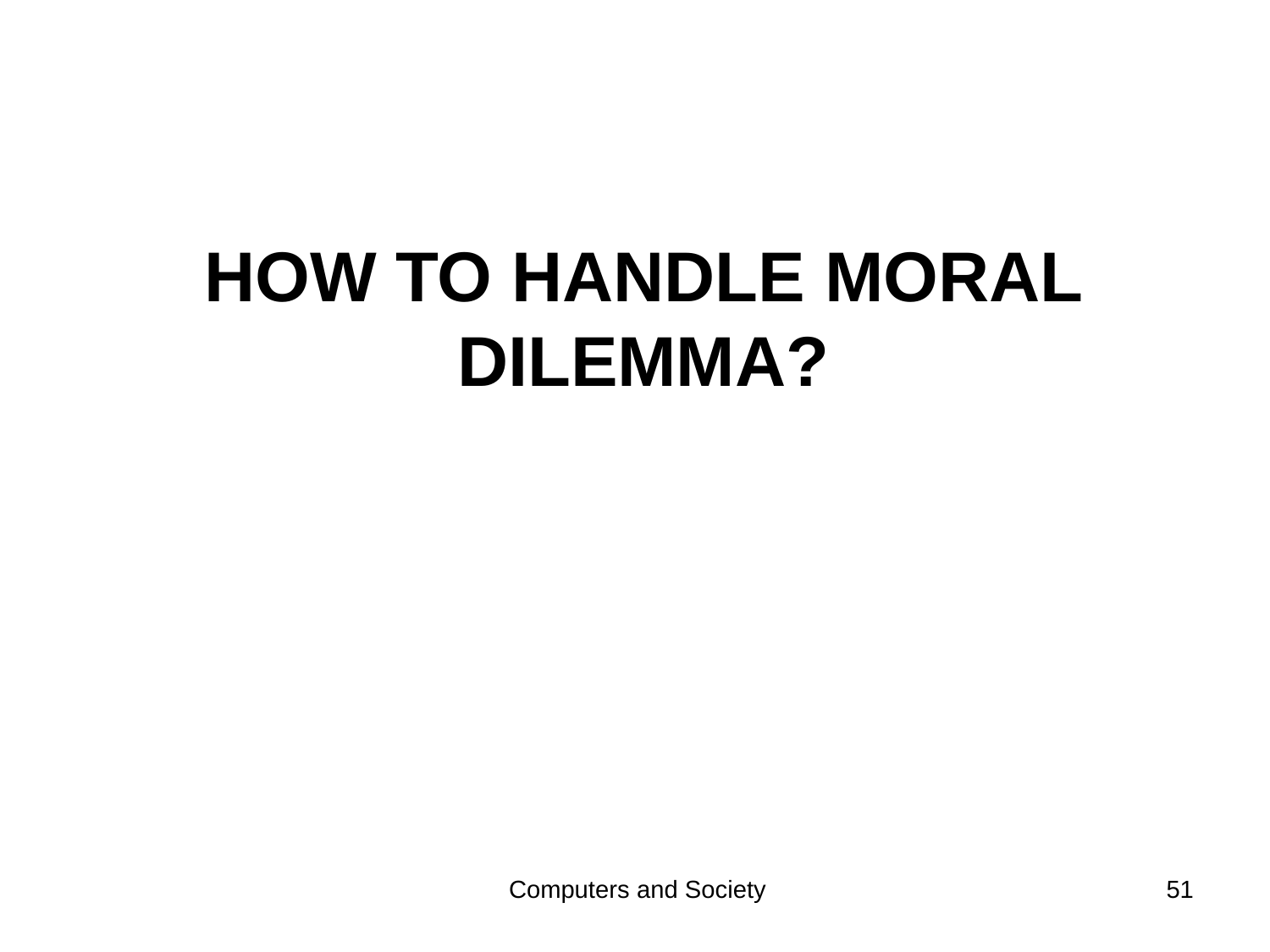

# How to handle moral dilemma?

Computers and Society
51